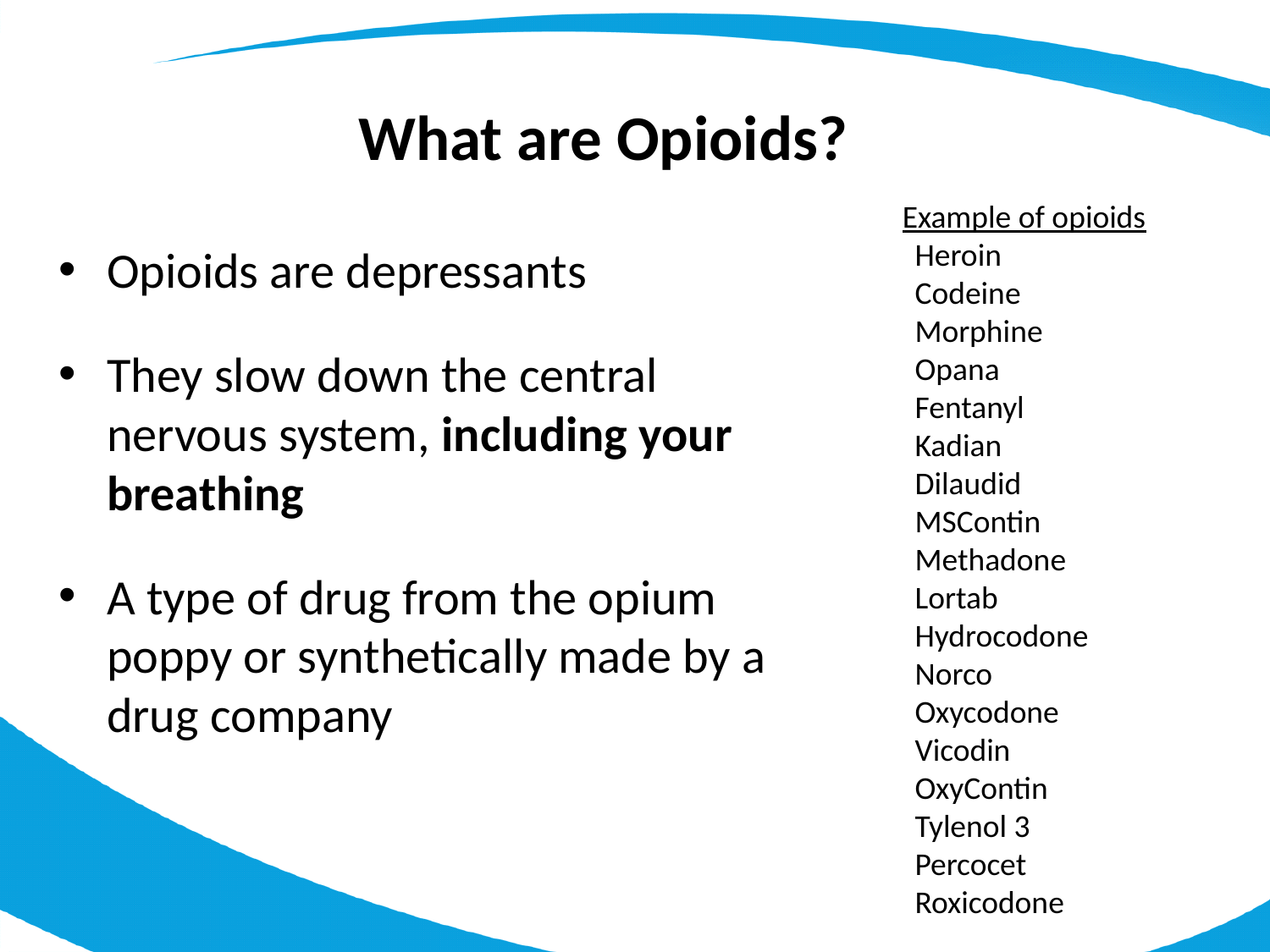

What are Opioids?
Example of opioids
	Heroin
	Codeine
	Morphine
	Opana
	Fentanyl
	Kadian
	Dilaudid
	MSContin
	Methadone
	Lortab
	Hydrocodone
	Norco
	Oxycodone
	Vicodin
	OxyContin
	Tylenol 3
	Percocet
	Roxicodone
Opioids are depressants

They slow down the central nervous system, including your breathing

A type of drug from the opium poppy or synthetically made by a drug company